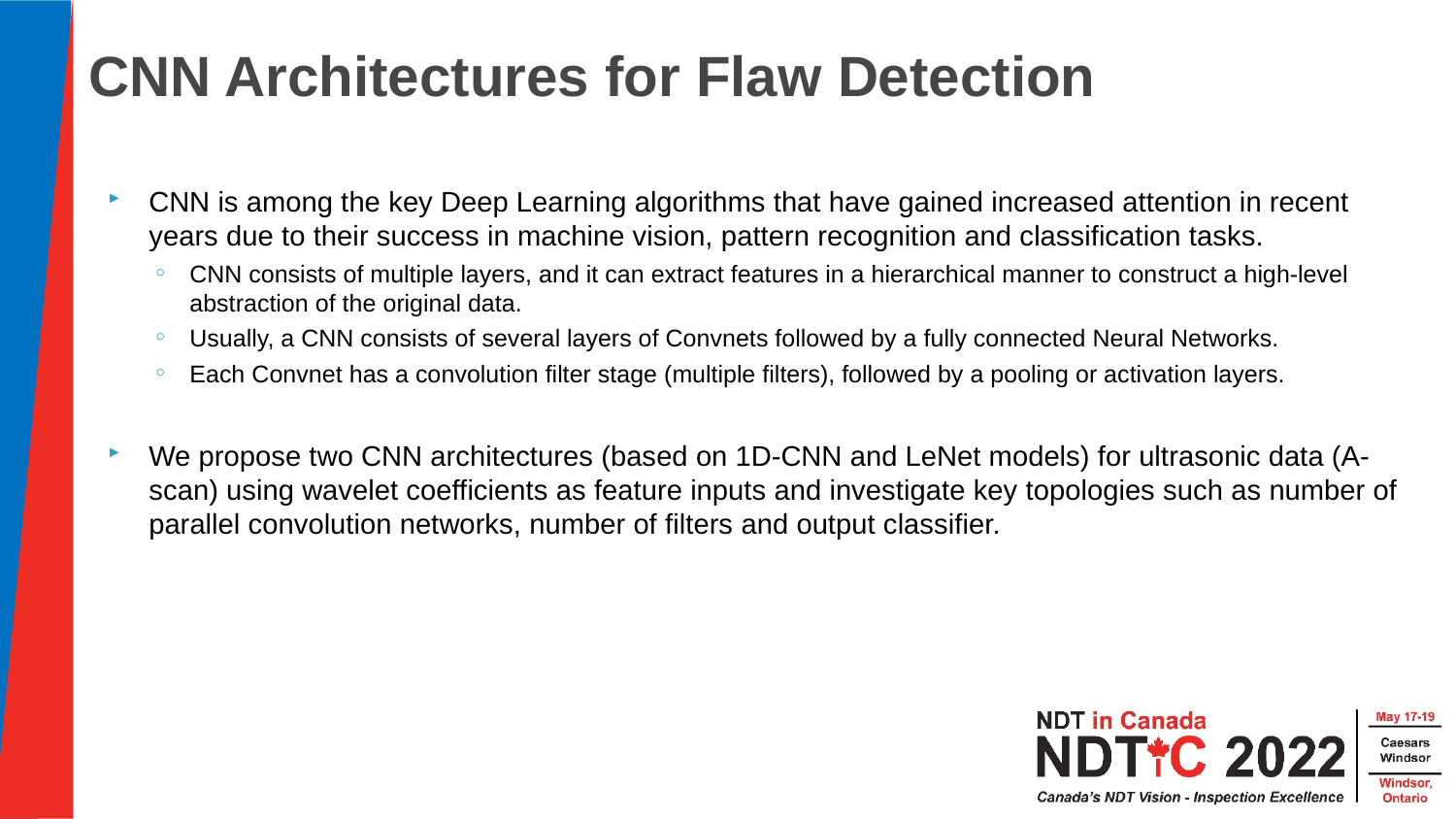

CNN Architectures for Flaw Detection
CNN is among the key Deep Learning algorithms that have gained increased attention in recent years due to their success in machine vision, pattern recognition and classification tasks.
CNN consists of multiple layers, and it can extract features in a hierarchical manner to construct a high-level abstraction of the original data.
Usually, a CNN consists of several layers of Convnets followed by a fully connected Neural Networks.
Each Convnet has a convolution filter stage (multiple filters), followed by a pooling or activation layers.

We propose two CNN architectures (based on 1D-CNN and LeNet models) for ultrasonic data (A-scan) using wavelet coefficients as feature inputs and investigate key topologies such as number of parallel convolution networks, number of filters and output classifier.